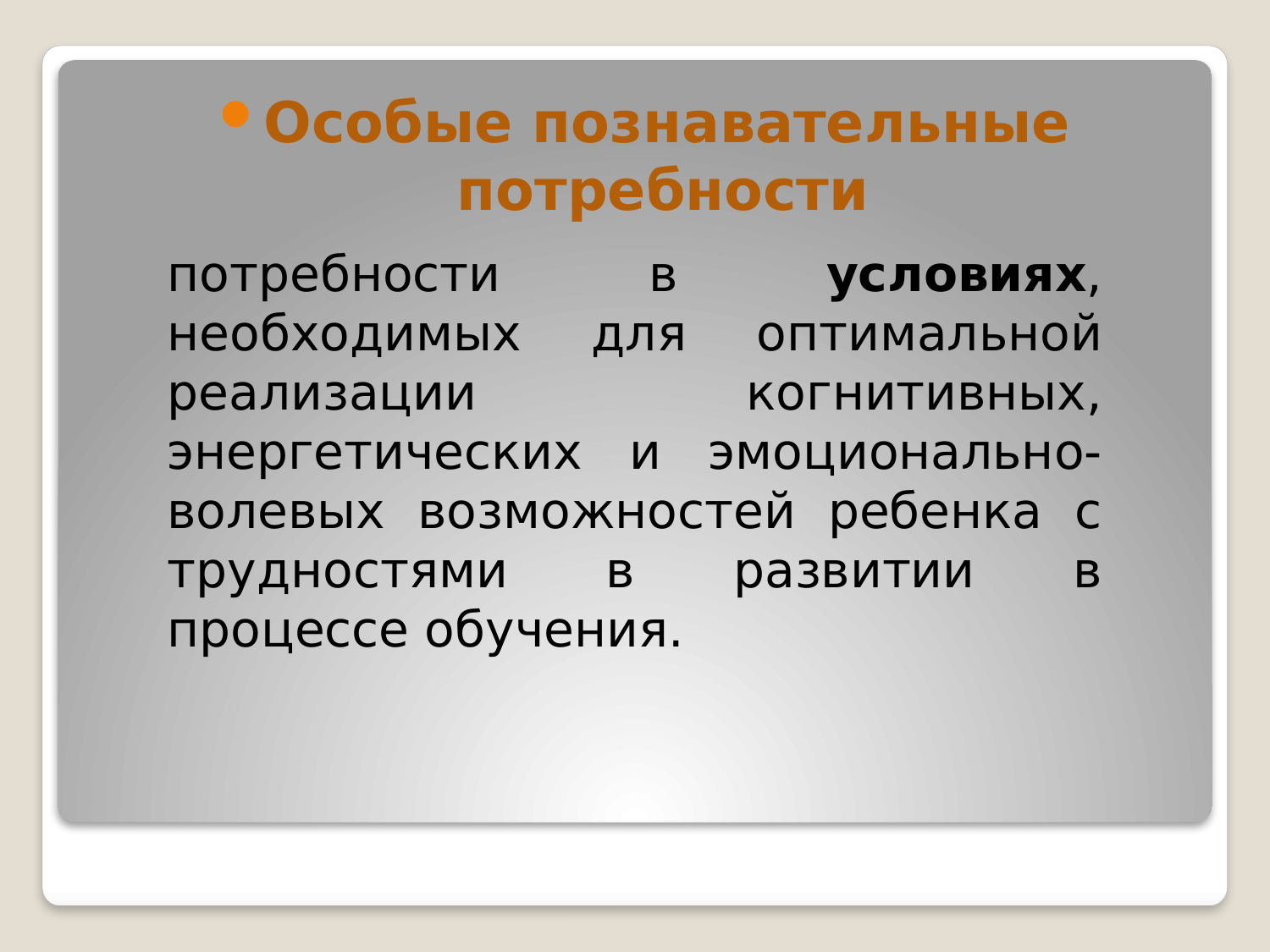

Особые познавательные потребности
потребности в условиях, необходимых для оптимальной реализации когнитивных, энергетических и эмоционально-волевых возможностей ребенка с трудностями в развитии в процессе обучения.
#